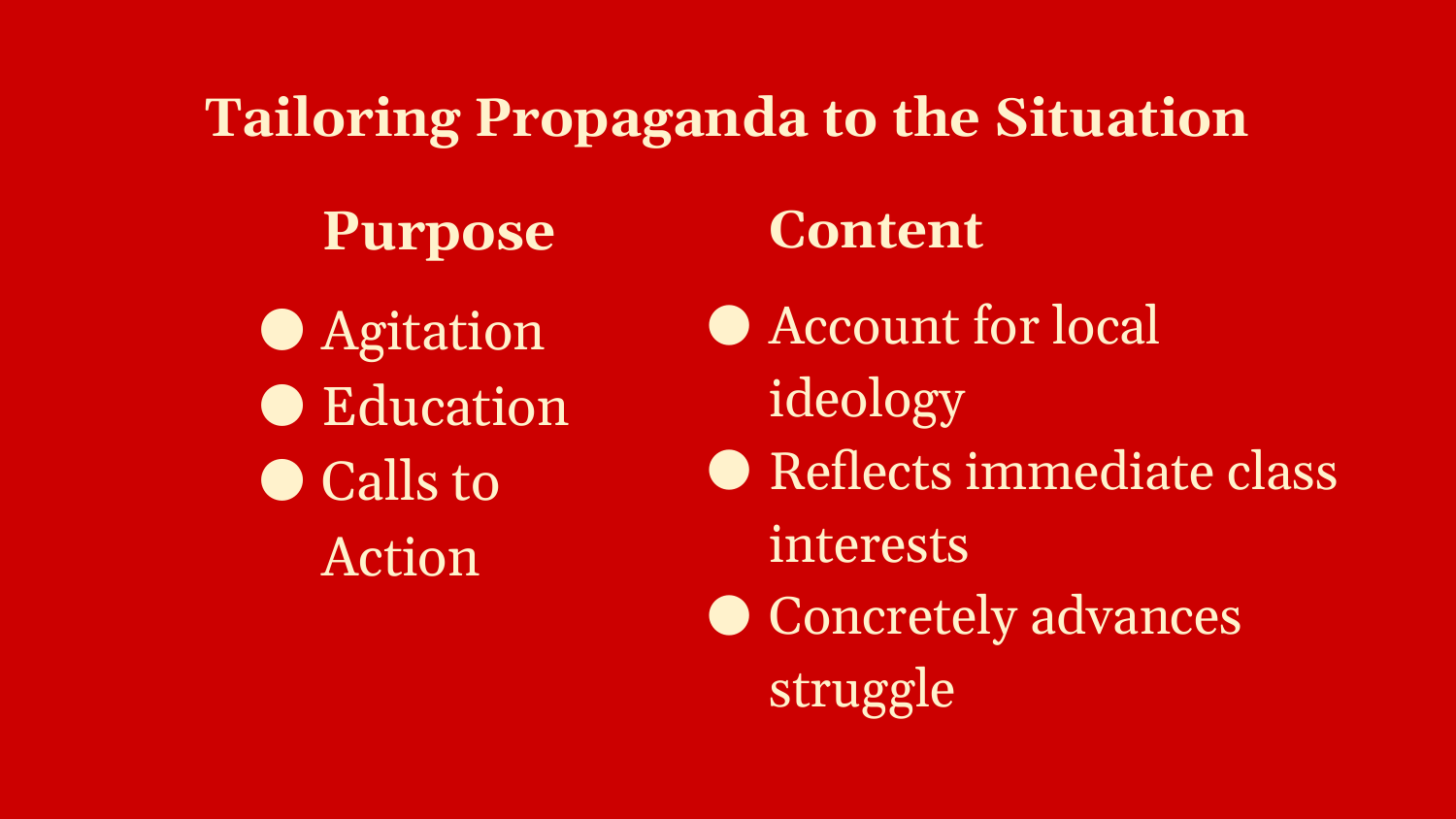

# Tailoring Propaganda to the Situation
Purpose
Agitation
Education
Calls to Action
Content
Account for local ideology
Reflects immediate class interests
Concretely advances struggle